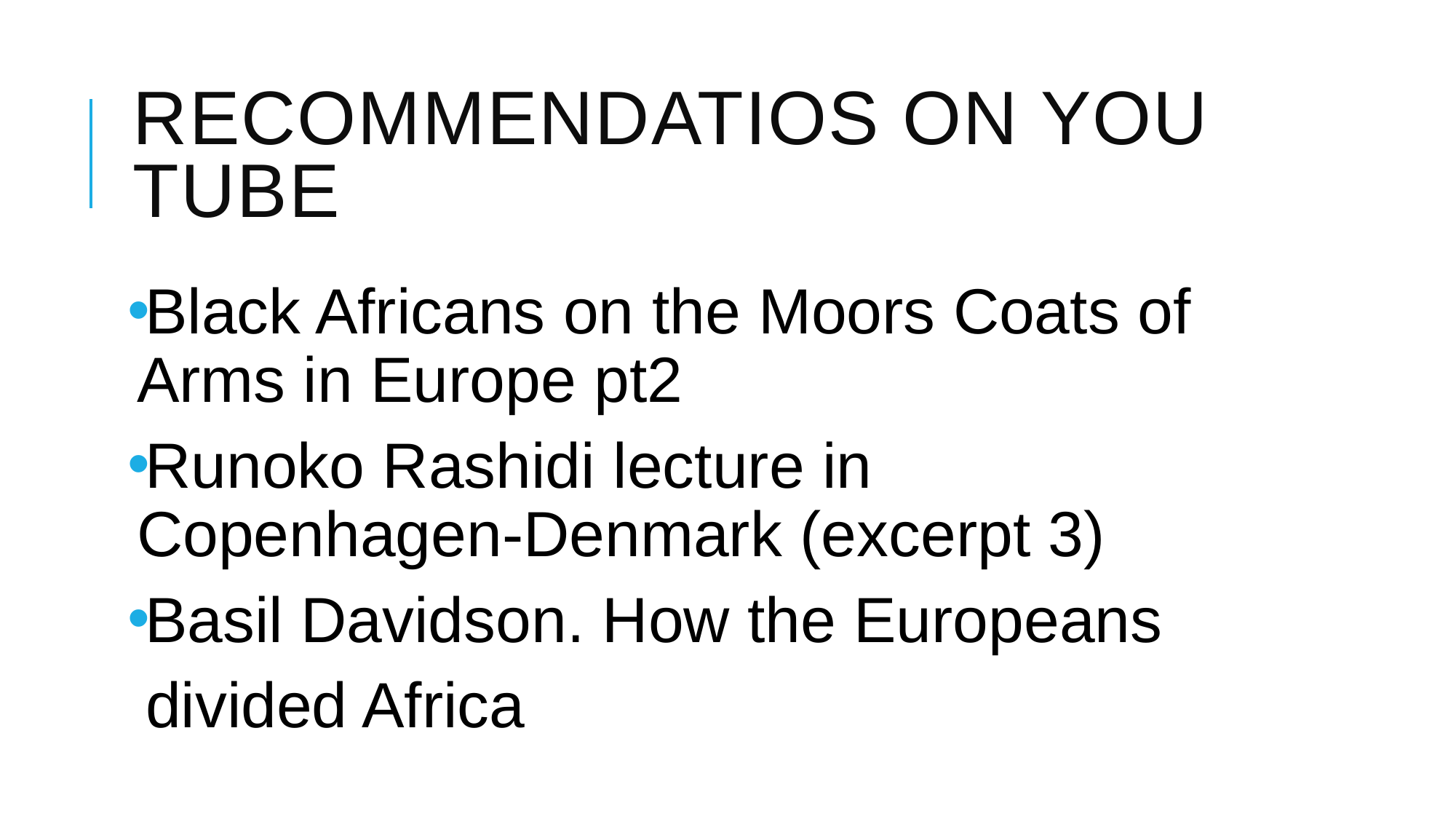

# RecommEndatios ON YOU TUBE
Black Africans on the Moors Coats of Arms in Europe pt2
Runoko Rashidi lecture in Copenhagen-Denmark (excerpt 3)
Basil Davidson. How the Europeans
 divided Africa